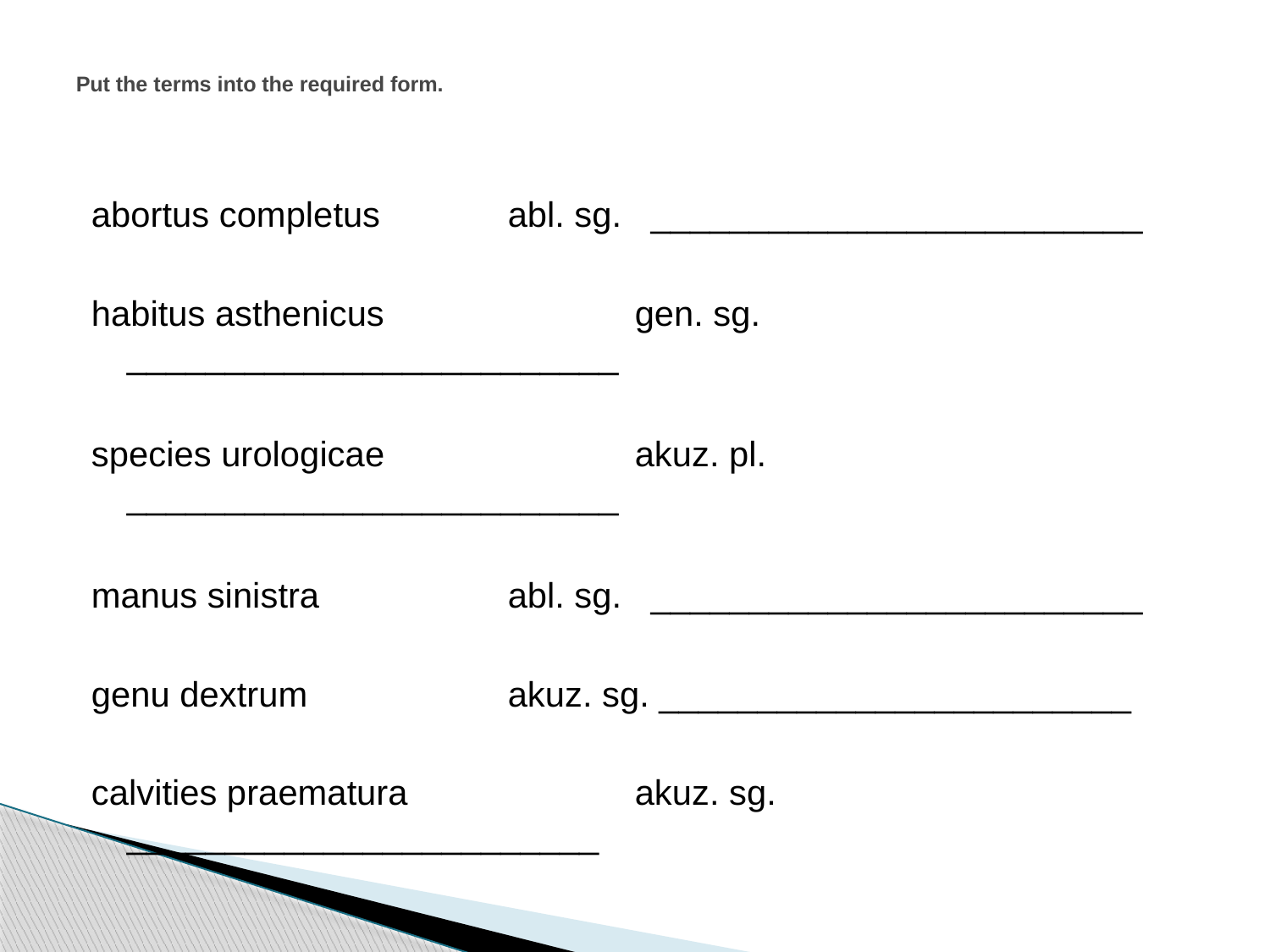

# Put the terms into the required form.

abortus completus		abl. sg.   _________________________

habitus asthenicus		gen. sg.  _________________________

species urologicae		akuz. pl. _________________________

manus sinistra		abl. sg.   _________________________

genu dextrum		akuz. sg. ________________________

calvities praematura		akuz. sg. ________________________